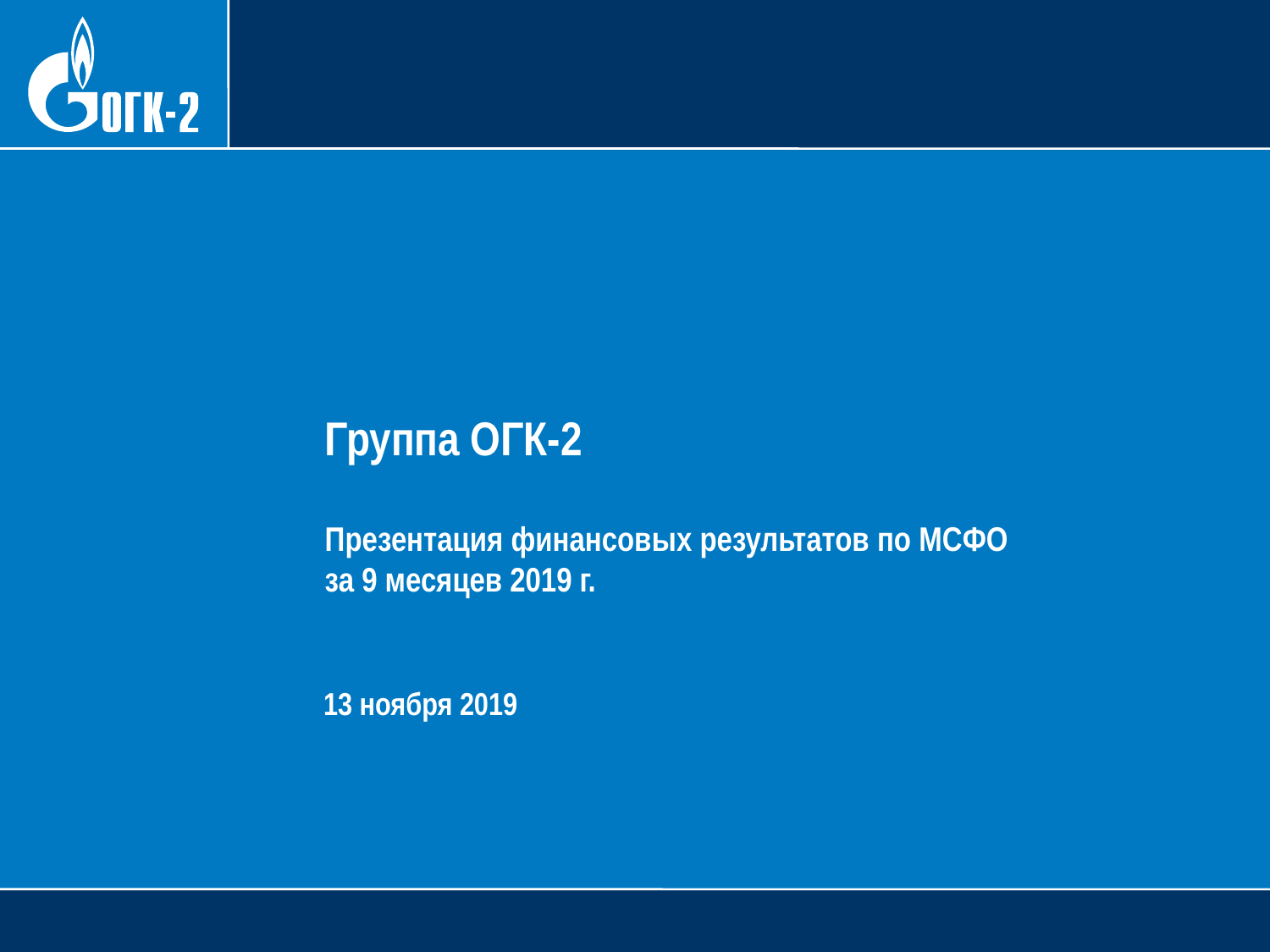

Группа ОГК-2
Презентация финансовых результатов по МСФО
за 9 месяцев 2019 г.
13 ноября 2019